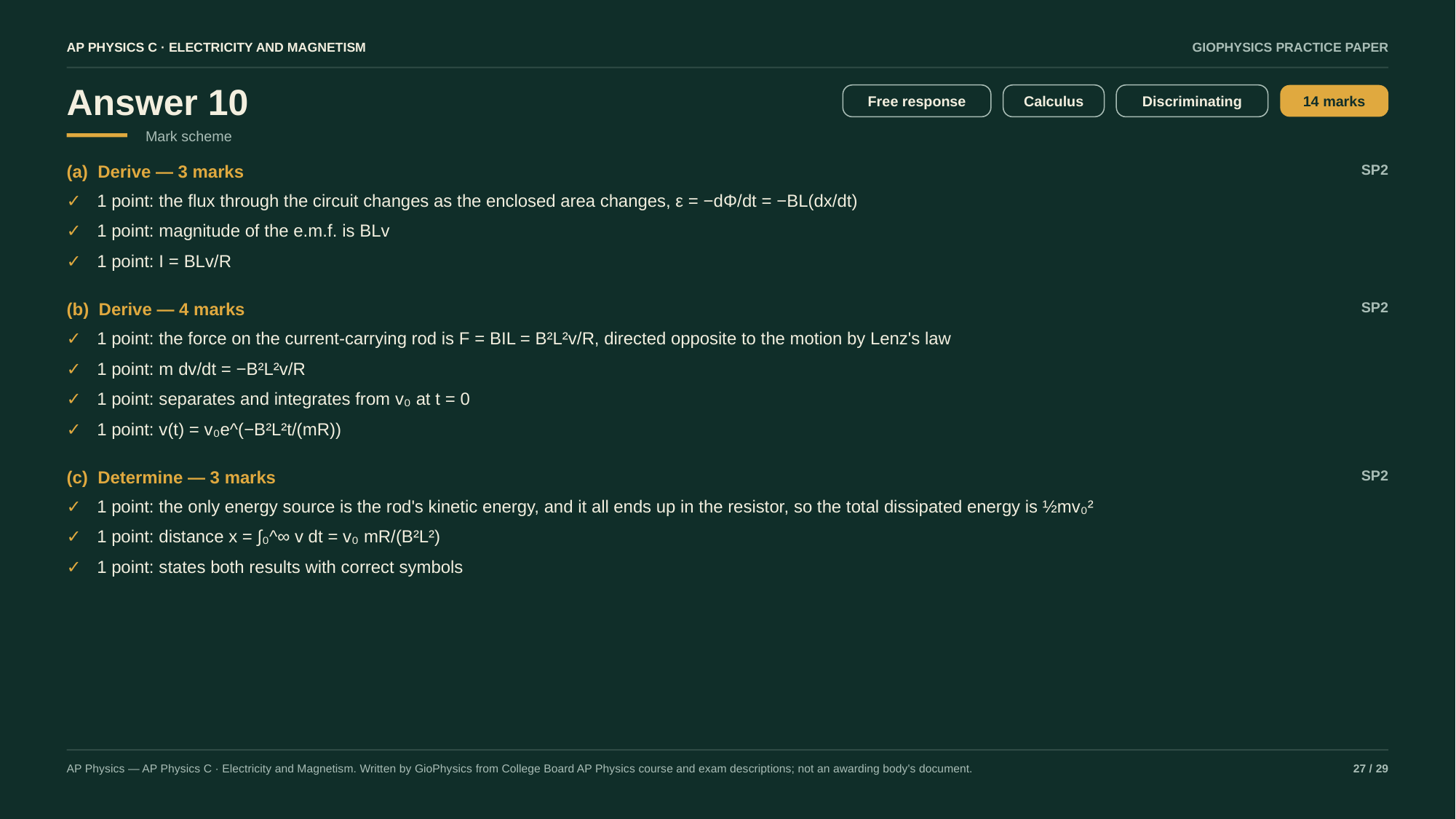

AP PHYSICS C · ELECTRICITY AND MAGNETISM
GIOPHYSICS PRACTICE PAPER

Answer 10

Free response

Calculus

Discriminating

14 marks
Mark scheme

(a)  Derive — 3 marks
SP2
✓
1 point: the flux through the circuit changes as the enclosed area changes, ε = −dΦ/dt = −BL(dx/dt)
✓
1 point: magnitude of the e.m.f. is BLv
✓
1 point: I = BLv/R
(b)  Derive — 4 marks
SP2
✓
1 point: the force on the current-carrying rod is F = BIL = B²L²v/R, directed opposite to the motion by Lenz's law
✓
1 point: m dv/dt = −B²L²v/R
✓
1 point: separates and integrates from v₀ at t = 0
✓
1 point: v(t) = v₀e^(−B²L²t/(mR))
(c)  Determine — 3 marks
SP2
✓
1 point: the only energy source is the rod's kinetic energy, and it all ends up in the resistor, so the total dissipated energy is ½mv₀²
✓
1 point: distance x = ∫₀^∞ v dt = v₀ mR/(B²L²)
✓
1 point: states both results with correct symbols

AP Physics — AP Physics C · Electricity and Magnetism. Written by GioPhysics from College Board AP Physics course and exam descriptions; not an awarding body's document.
27 / 29